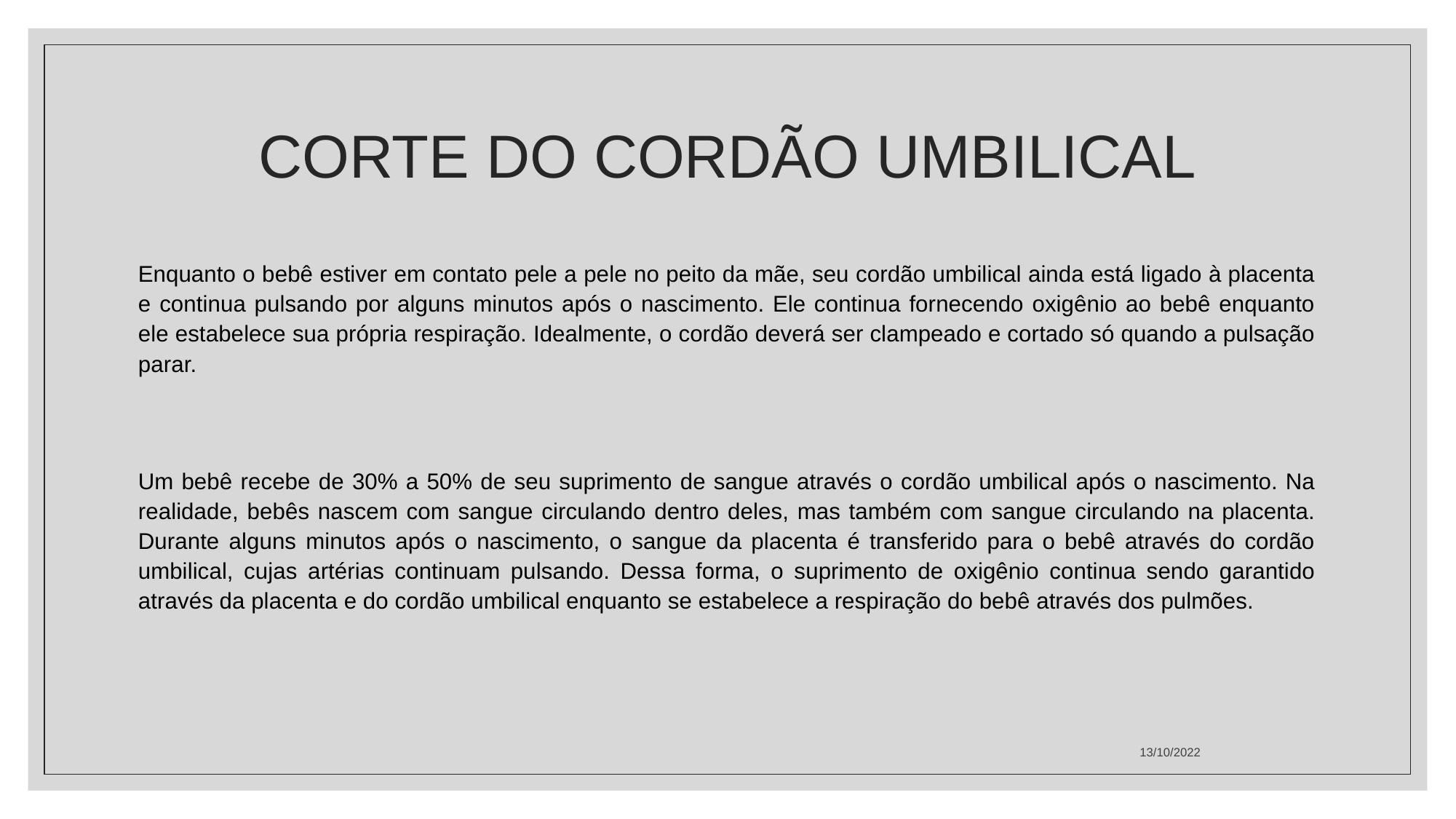

# CORTE DO CORDÃO UMBILICAL
Enquanto o bebê estiver em contato pele a pele no peito da mãe, seu cordão umbilical ainda está ligado à placenta e continua pulsando por alguns minutos após o nascimento. Ele continua fornecendo oxigênio ao bebê enquanto ele estabelece sua própria respiração. Idealmente, o cordão deverá ser clampeado e cortado só quando a pulsação parar.

Um bebê recebe de 30% a 50% de seu suprimento de sangue através o cordão umbilical após o nascimento. Na realidade, bebês nascem com sangue circulando dentro deles, mas também com sangue circulando na placenta. Durante alguns minutos após o nascimento, o sangue da placenta é transferido para o bebê através do cordão umbilical, cujas artérias continuam pulsando. Dessa forma, o suprimento de oxigênio continua sendo garantido através da placenta e do cordão umbilical enquanto se estabelece a respiração do bebê através dos pulmões.

13/10/2022